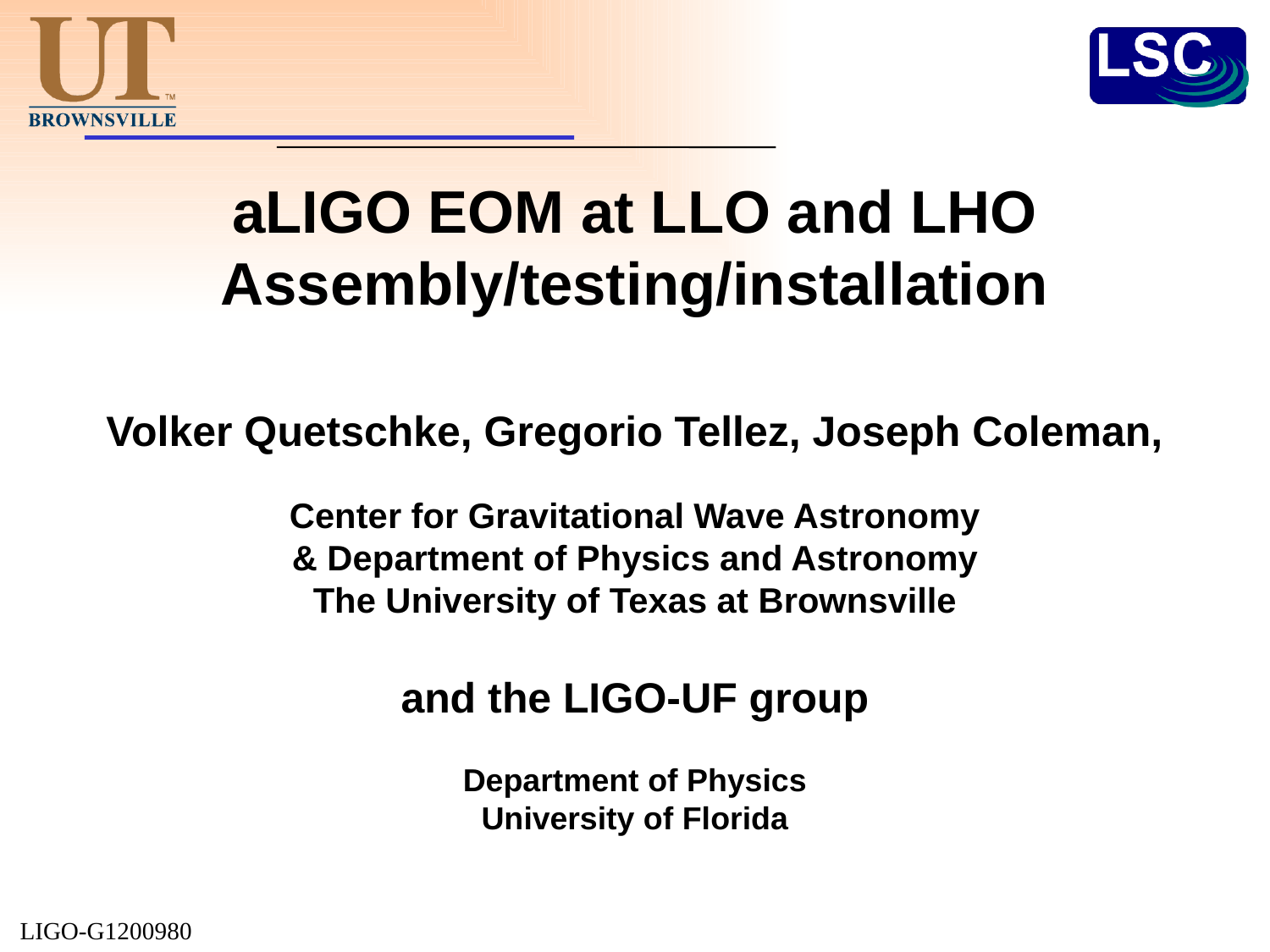

aLIGO EOM at LLO and LHO
Assembly/testing/installation

Volker Quetschke, Gregorio Tellez, Joseph Coleman,

Center for Gravitational Wave Astronomy
& Department of Physics and Astronomy
The University of Texas at Brownsville

and the LIGO-UF group

Department of Physics
University of Florida

LIGO-G1200980